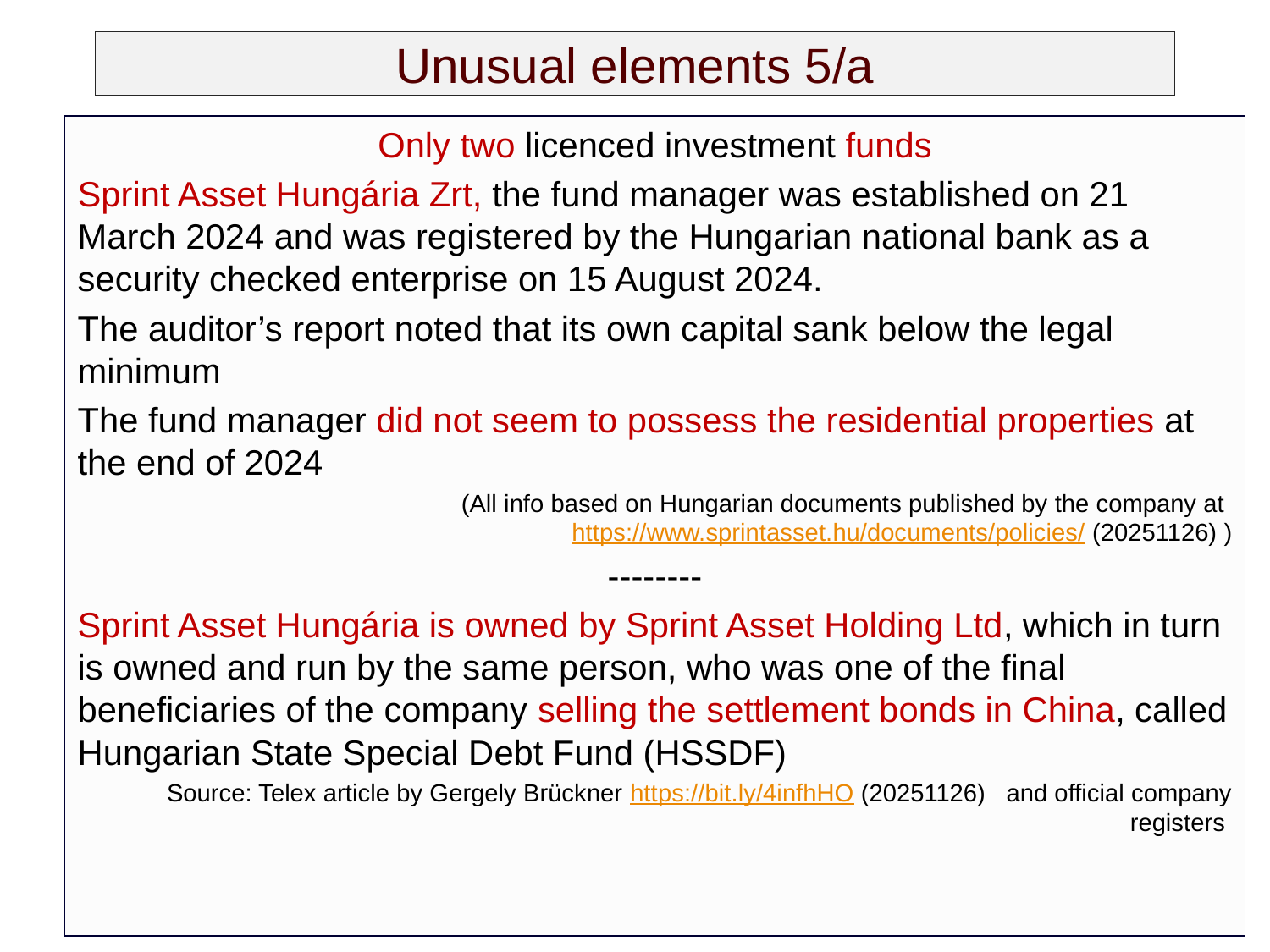

# Unusual elements 5/a
Only two licenced investment funds
Sprint Asset Hungária Zrt, the fund manager was established on 21 March 2024 and was registered by the Hungarian national bank as a security checked enterprise on 15 August 2024.
The auditor’s report noted that its own capital sank below the legal minimum
The fund manager did not seem to possess the residential properties at the end of 2024
(All info based on Hungarian documents published by the company at https://www.sprintasset.hu/documents/policies/ (20251126) )
--------
Sprint Asset Hungária is owned by Sprint Asset Holding Ltd, which in turn is owned and run by the same person, who was one of the final beneficiaries of the company selling the settlement bonds in China, called Hungarian State Special Debt Fund (HSSDF)
Source: Telex article by Gergely Brückner https://bit.ly/4infhHO (20251126)   and official company registers